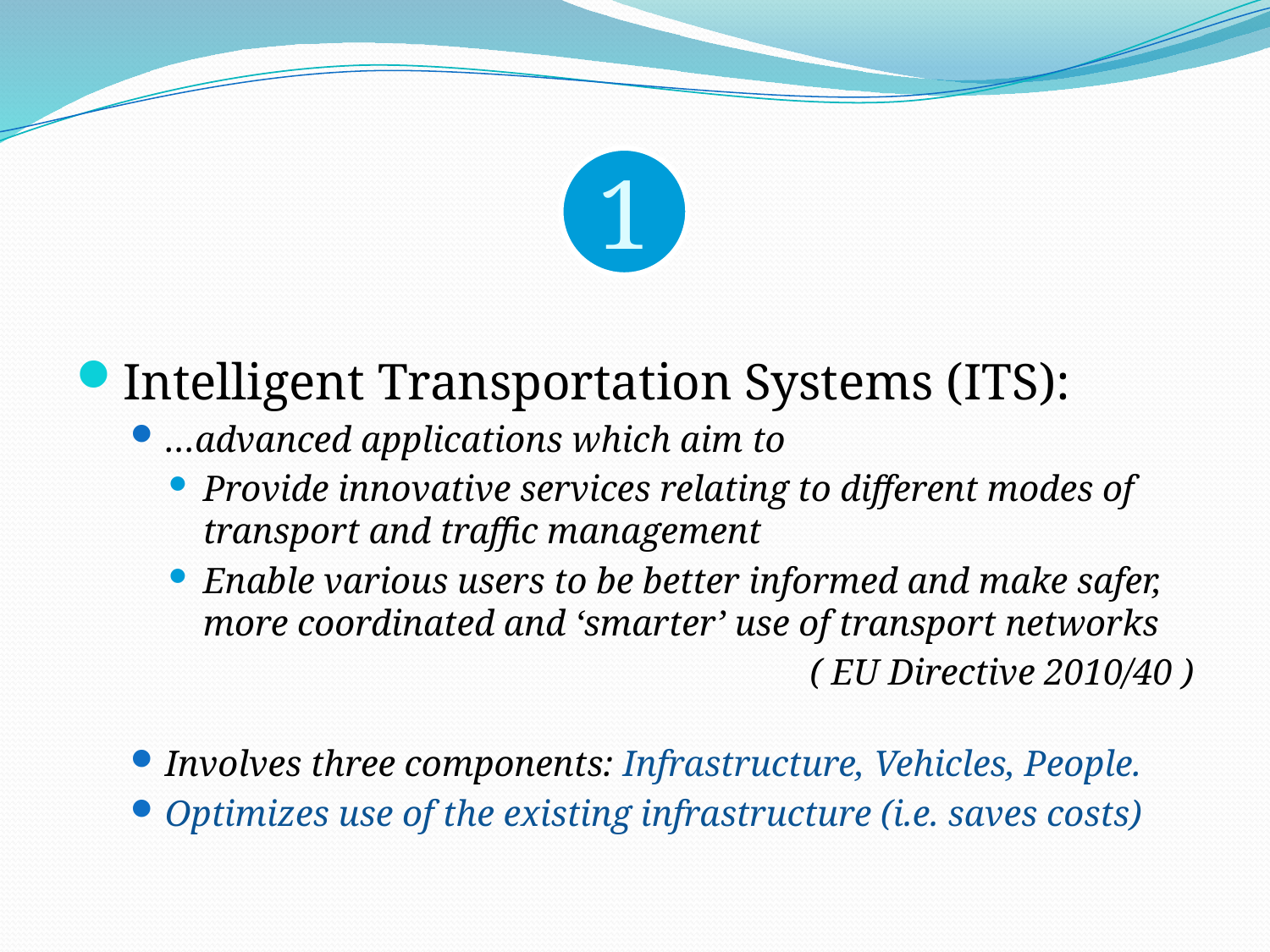

1

Intelligent Transportation Systems (ITS):
…advanced applications which aim to
Provide innovative services relating to different modes of transport and traffic management
Enable various users to be better informed and make safer, more coordinated and ‘smarter’ use of transport networks
( EU Directive 2010/40 )
Involves three components: Infrastructure, Vehicles, People.
Optimizes use of the existing infrastructure (i.e. saves costs)